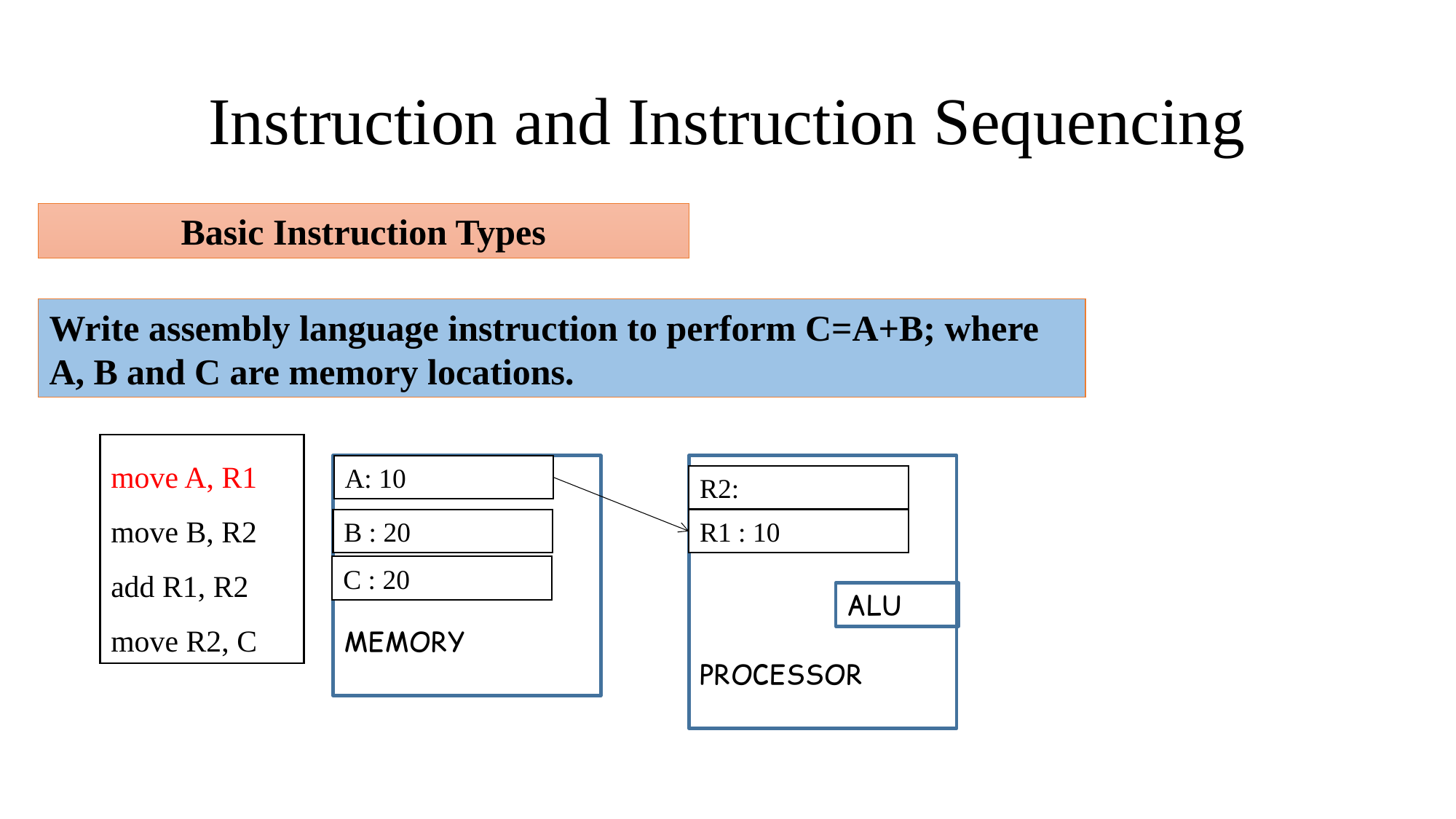

# Instruction and Instruction Sequencing
Basic Instruction Types
Write assembly language instruction to perform C=A+B; where A, B and C are memory locations.
move A, R1
move B, R2
add R1, R2
move R2, C

MEMORY

A: 10

PROCESSOR

R2:
R1 : 10
B : 20
R1 :
C : 20
ALU